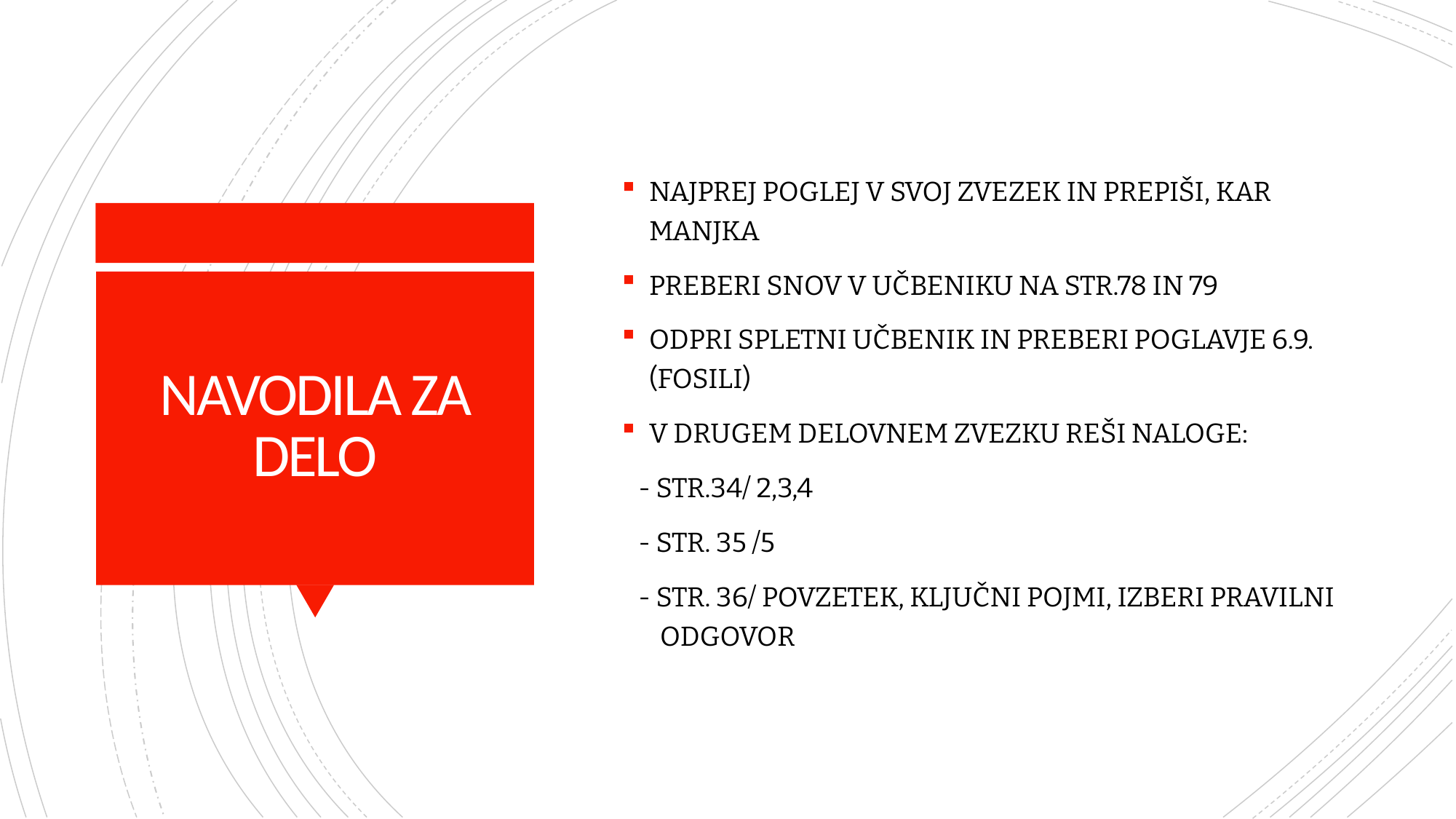

NAJPREJ POGLEJ V SVOJ ZVEZEK IN PREPIŠI, KAR MANJKA
PREBERI SNOV V UČBENIKU NA STR.78 IN 79
ODPRI SPLETNI UČBENIK IN PREBERI POGLAVJE 6.9. (FOSILI)
V DRUGEM DELOVNEM ZVEZKU REŠI NALOGE:
   - STR.34/ 2,3,4
   - STR. 35 /5
   - STR. 36/ POVZETEK, KLJUČNI POJMI, IZBERI PRAVILNI          ODGOVOR
# NAVODILA ZA DELO